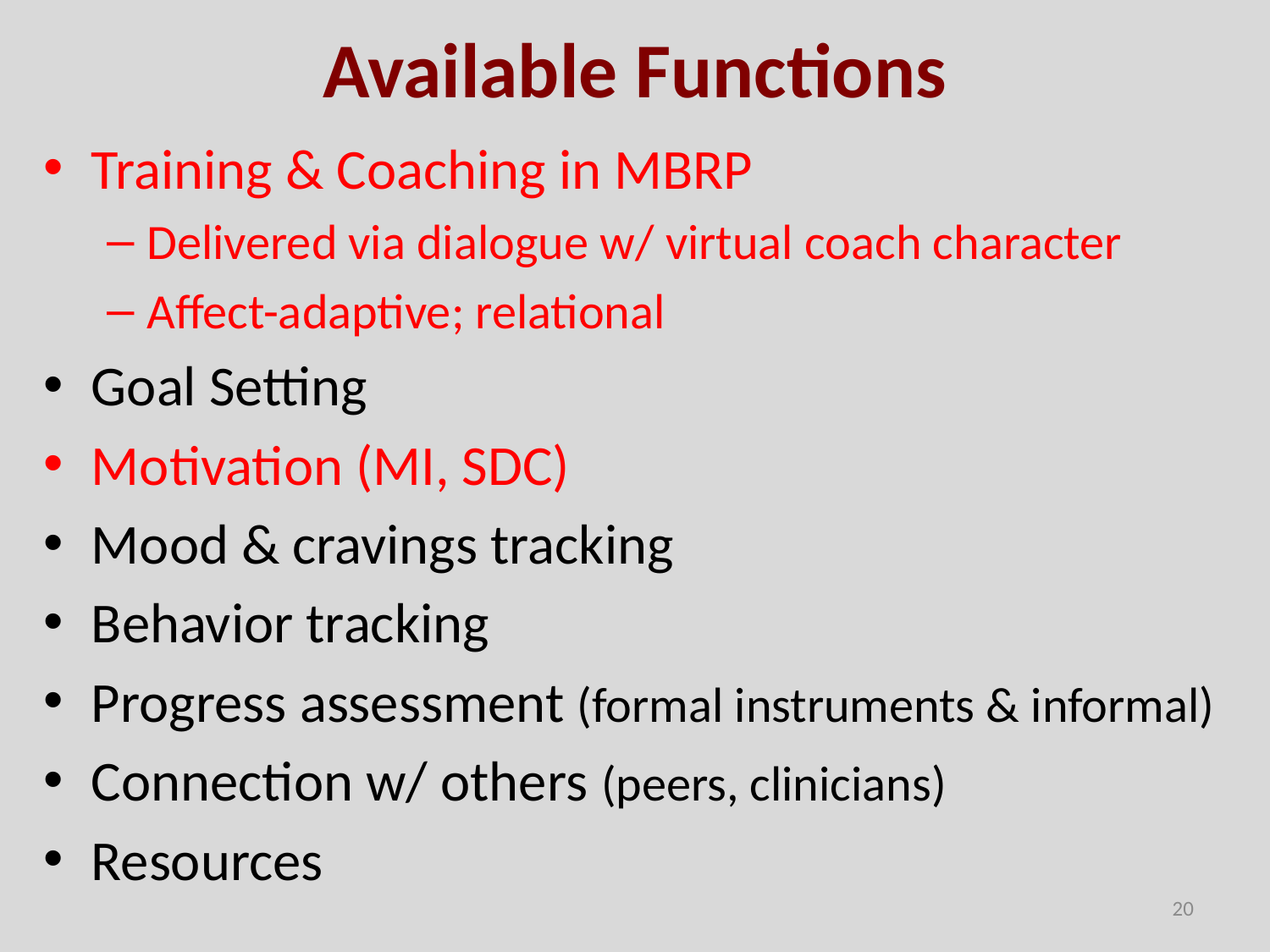

# Available Functions
Training & Coaching in MBRP
Delivered via dialogue w/ virtual coach character
Affect-adaptive; relational
Goal Setting
Motivation (MI, SDC)
Mood & cravings tracking
Behavior tracking
Progress assessment (formal instruments & informal)
Connection w/ others (peers, clinicians)
Resources
20